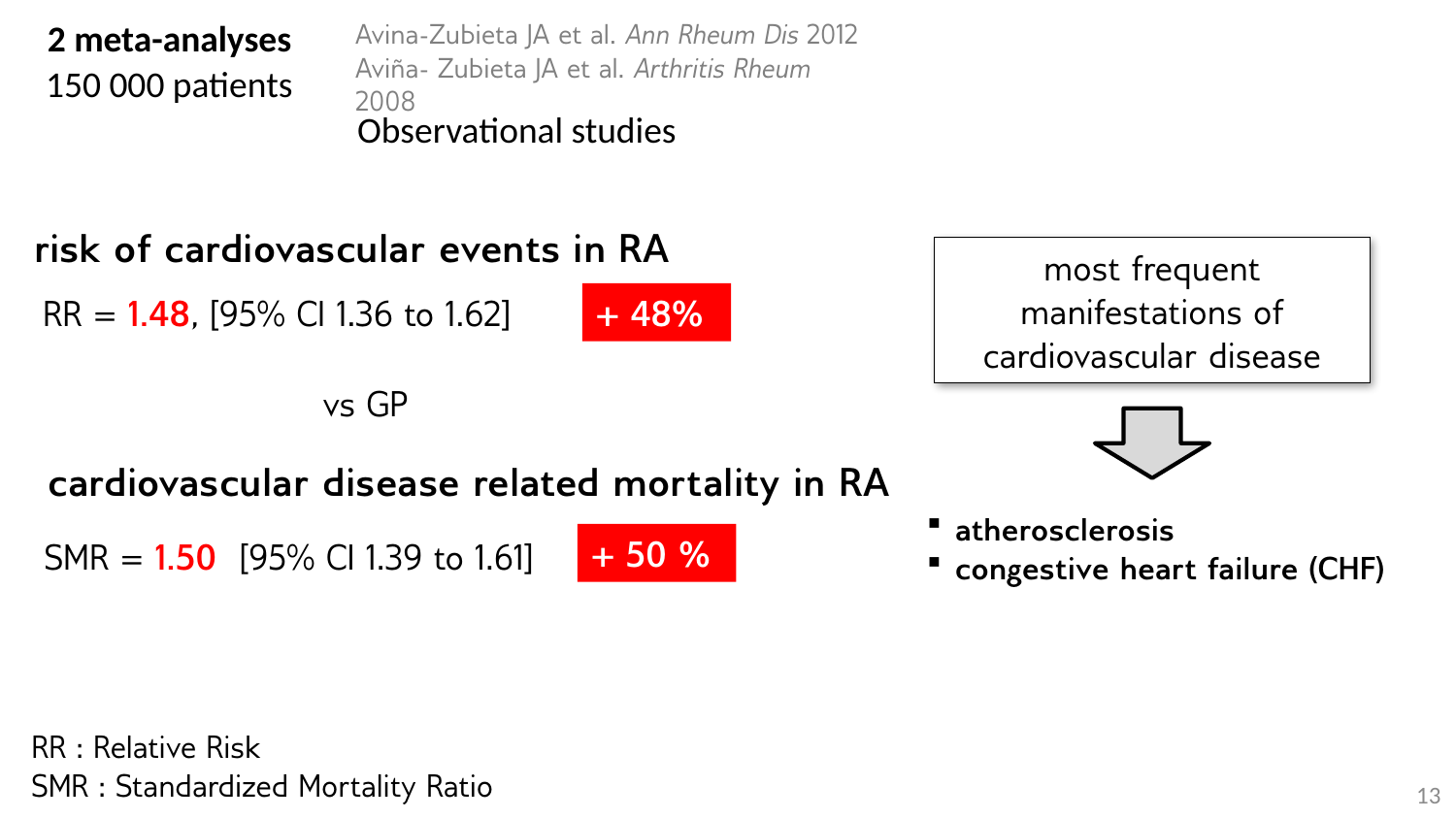

2 meta-analyses
Avina-Zubieta JA et al. Ann Rheum Dis 2012
Aviña- Zubieta JA et al. Arthritis Rheum 2008
150 000 patients
Observational studies
risk of cardiovascular events in RA
most frequent manifestations of cardiovascular disease
RR = 1.48, [95% CI 1.36 to 1.62]
+ 48%
vs GP

cardiovascular disease related mortality in RA
atherosclerosis
congestive heart failure (CHF)
+ 50 %
SMR = 1.50  [95% CI 1.39 to 1.61]
RR : Relative Risk
SMR : Standardized Mortality Ratio
13